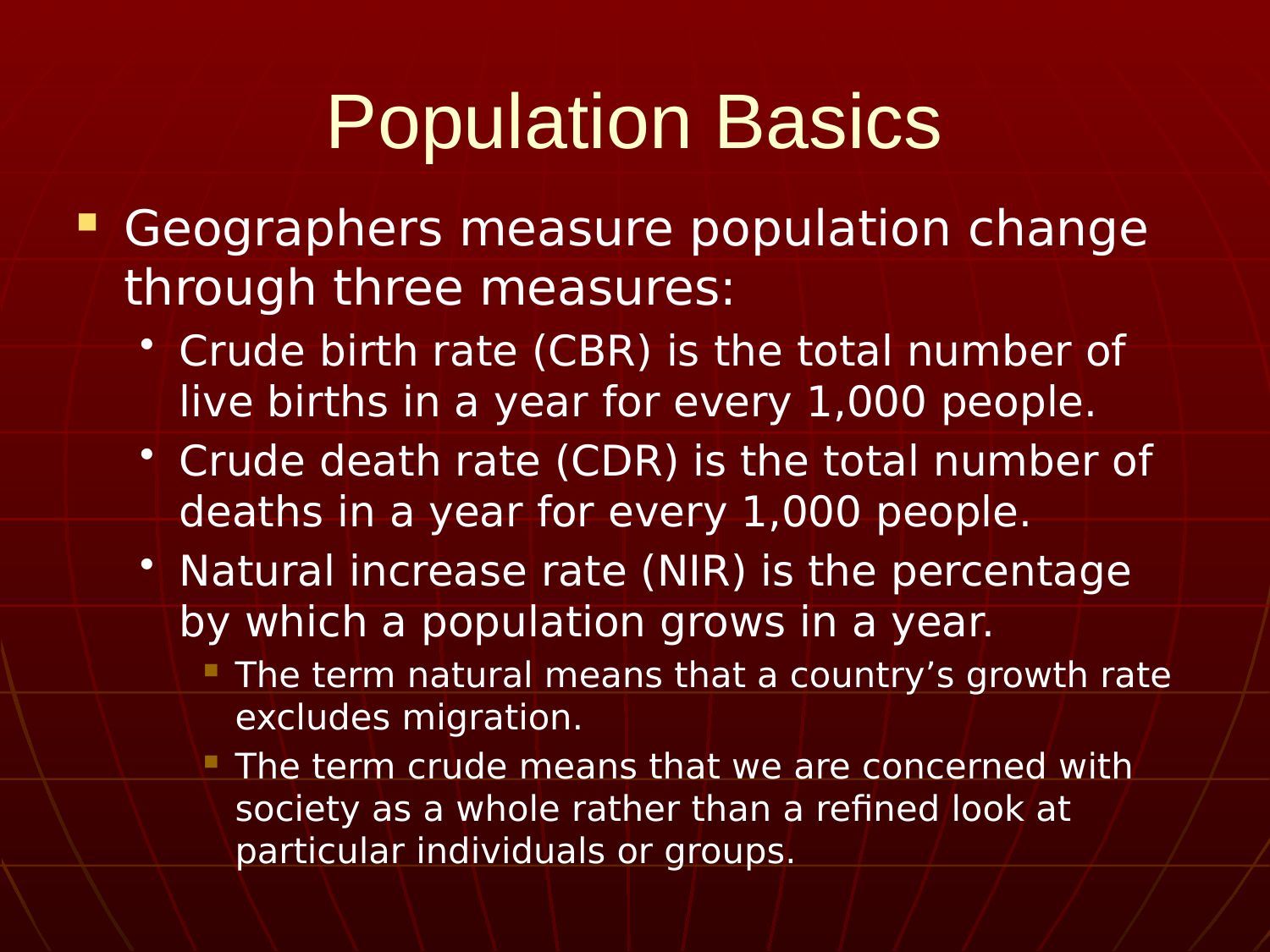

# Population Basics
Geographers measure population change through three measures:
Crude birth rate (CBR) is the total number of live births in a year for every 1,000 people.
Crude death rate (CDR) is the total number of deaths in a year for every 1,000 people.
Natural increase rate (NIR) is the percentage by which a population grows in a year.
The term natural means that a country’s growth rate excludes migration.
The term crude means that we are concerned with society as a whole rather than a refined look at particular individuals or groups.